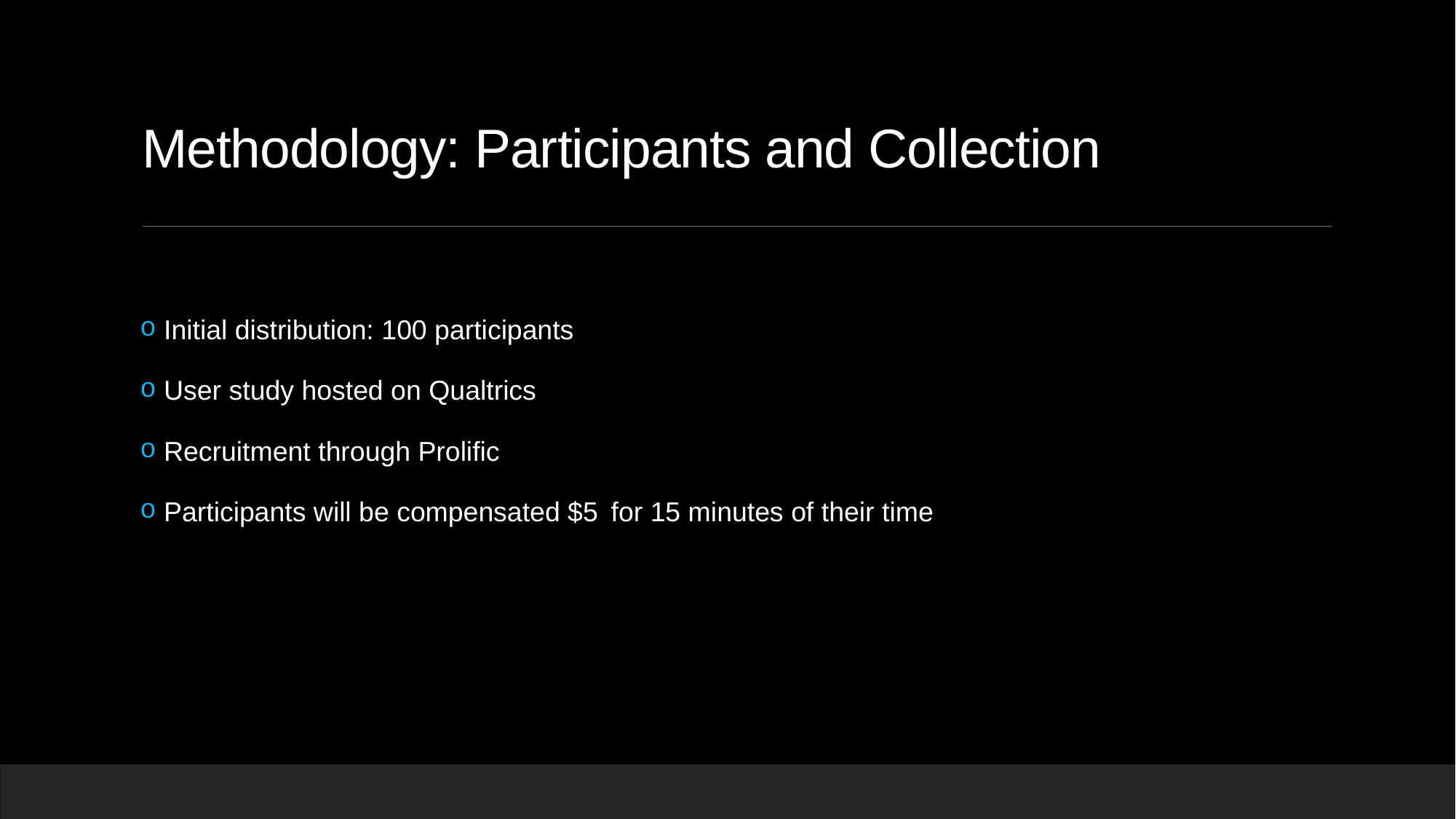

# Methodology: Participants and Collection
 Initial distribution: 100 participants
 User study hosted on Qualtrics
 Recruitment through Prolific
 Participants will be compensated $5  for 15 minutes of their time